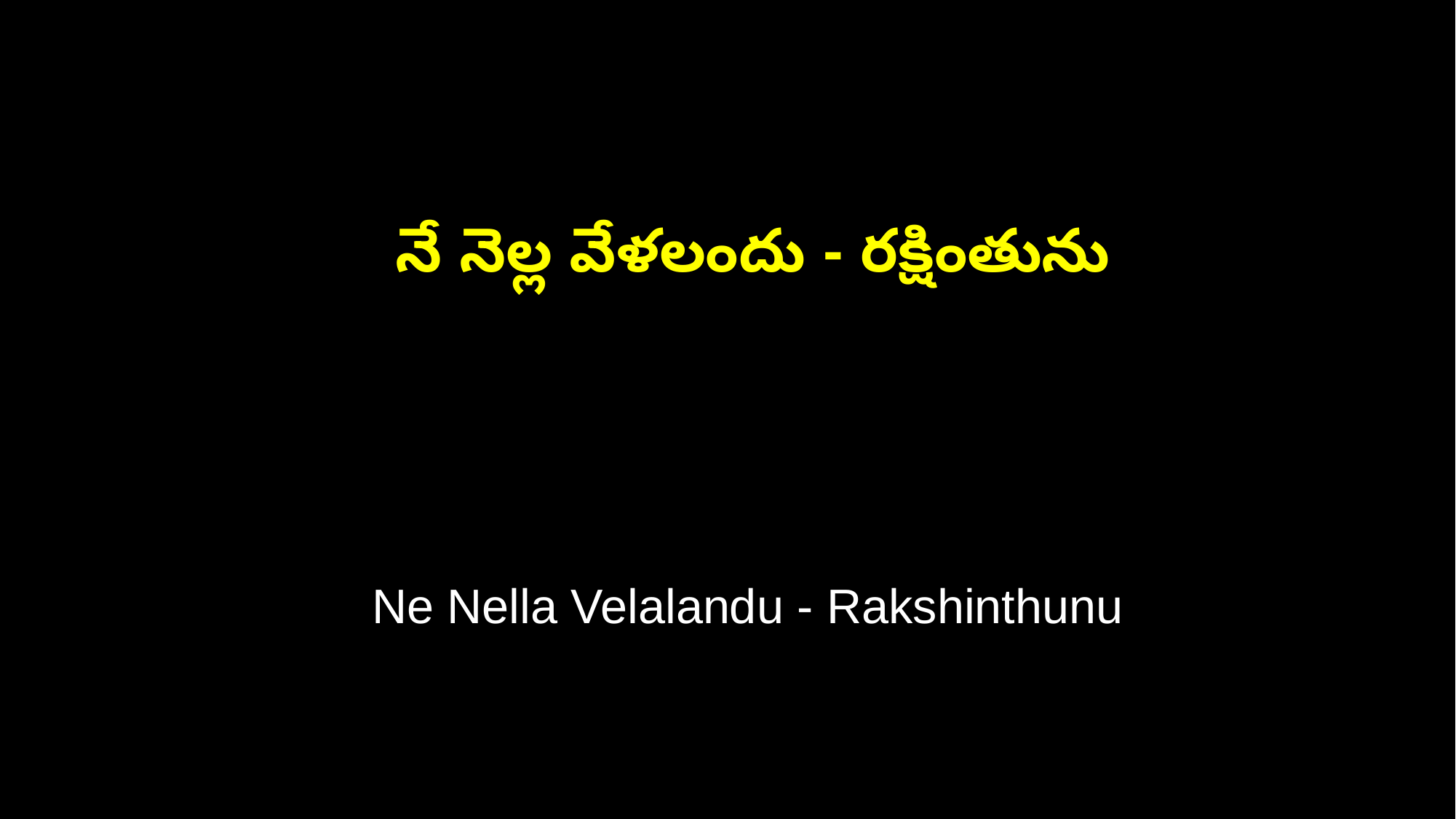

నే నెల్ల వేళలందు - రక్షింతును
   Ne Nella Velalandu - Rakshinthunu